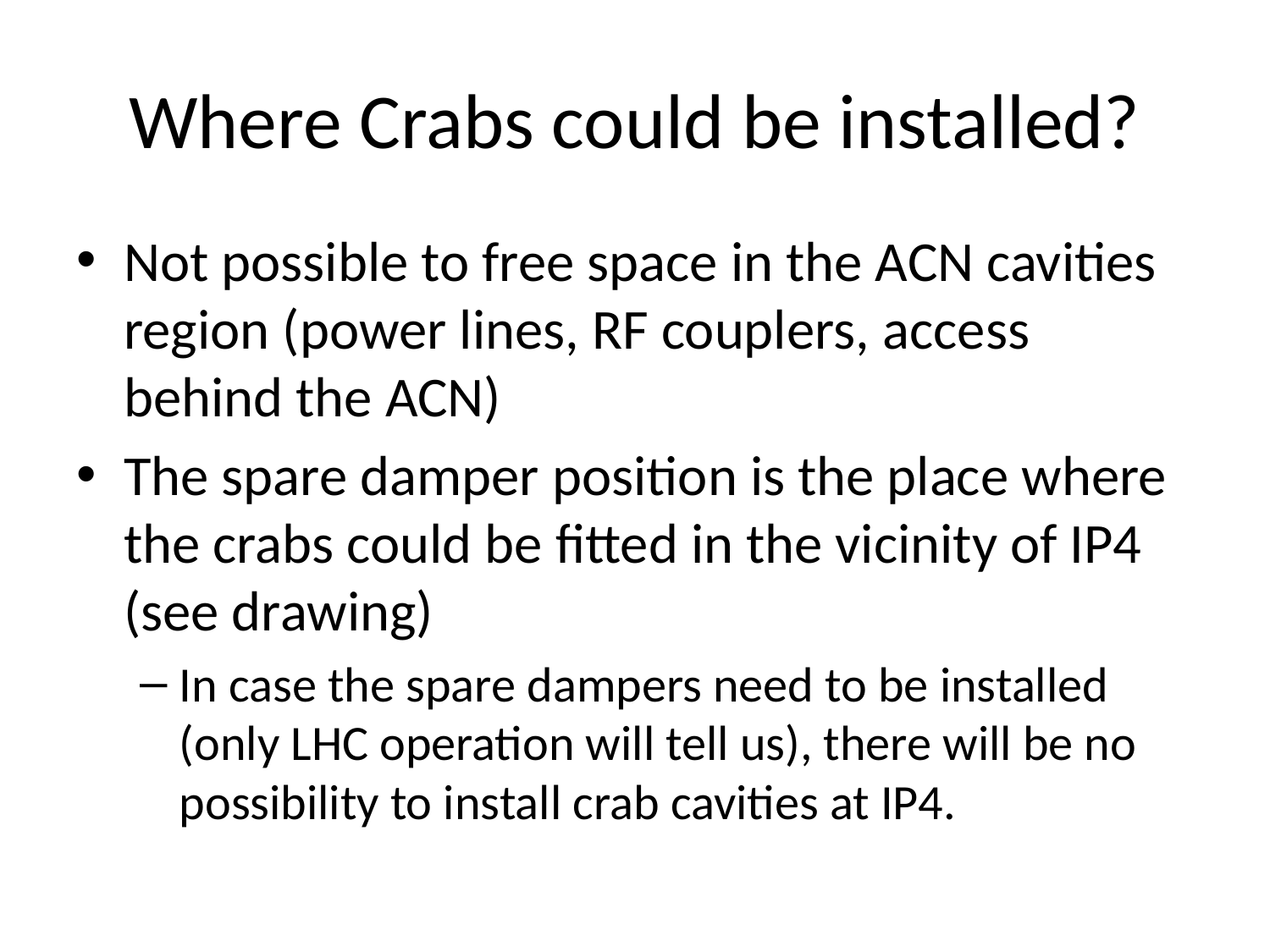

# Where Crabs could be installed?
Not possible to free space in the ACN cavities region (power lines, RF couplers, access behind the ACN)
The spare damper position is the place where the crabs could be fitted in the vicinity of IP4 (see drawing)
In case the spare dampers need to be installed (only LHC operation will tell us), there will be no possibility to install crab cavities at IP4.